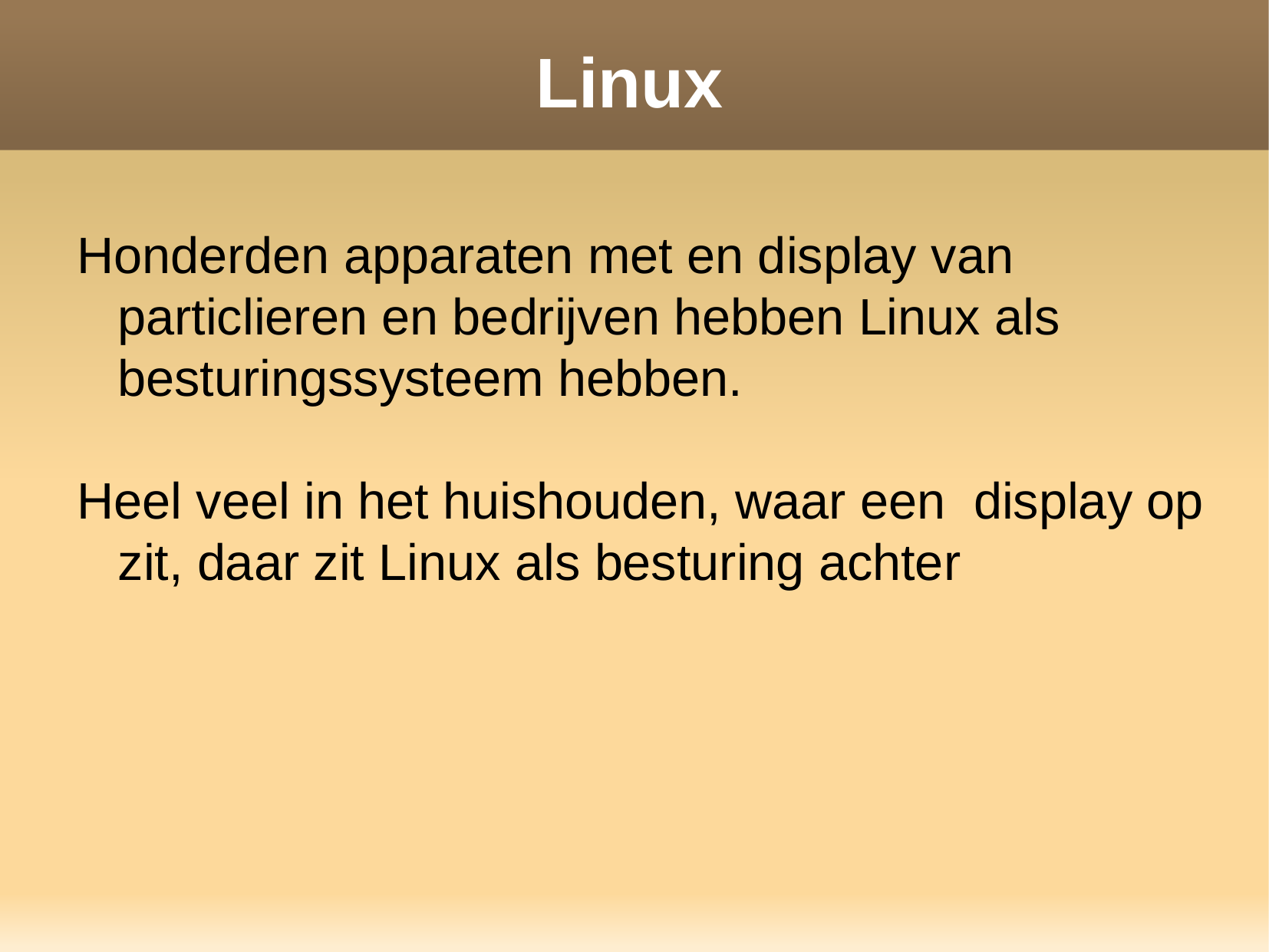

Linux
Honderden apparaten met en display van particlieren en bedrijven hebben Linux als besturingssysteem hebben.

Heel veel in het huishouden, waar een  display op zit, daar zit Linux als besturing achter